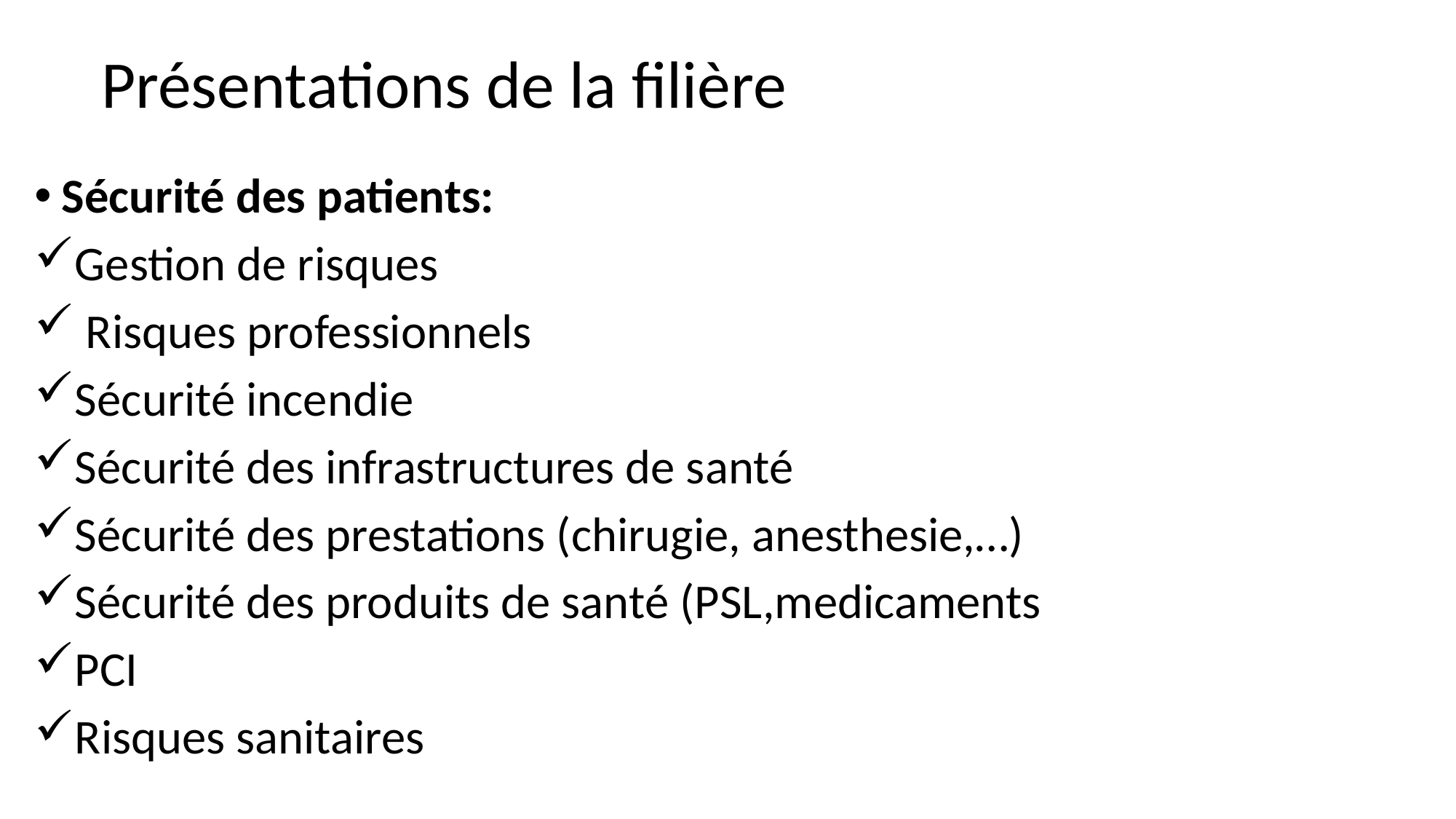

# Présentations de la filière
Sécurité des patients:
Gestion de risques
 Risques professionnels
Sécurité incendie
Sécurité des infrastructures de santé
Sécurité des prestations (chirugie, anesthesie,…)
Sécurité des produits de santé (PSL,medicaments
PCI
Risques sanitaires